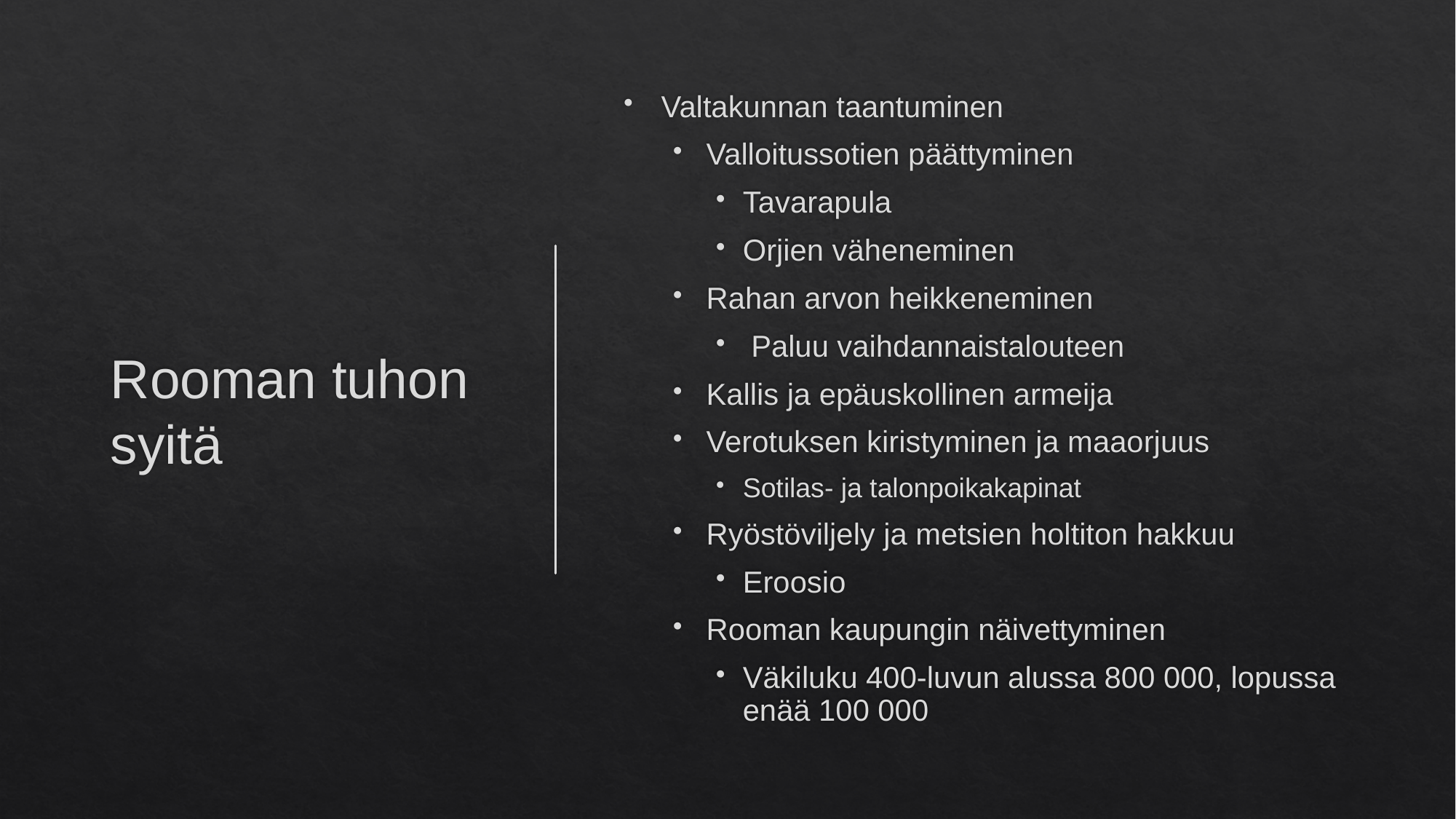

# Rooman tuhon syitä
Valtakunnan taantuminen
Valloitussotien päättyminen
Tavarapula
Orjien väheneminen
Rahan arvon heikkeneminen
 Paluu vaihdannaistalouteen
Kallis ja epäuskollinen armeija
Verotuksen kiristyminen ja maaorjuus
Sotilas- ja talonpoikakapinat
Ryöstöviljely ja metsien holtiton hakkuu
Eroosio
Rooman kaupungin näivettyminen
Väkiluku 400-luvun alussa 800 000, lopussa enää 100 000